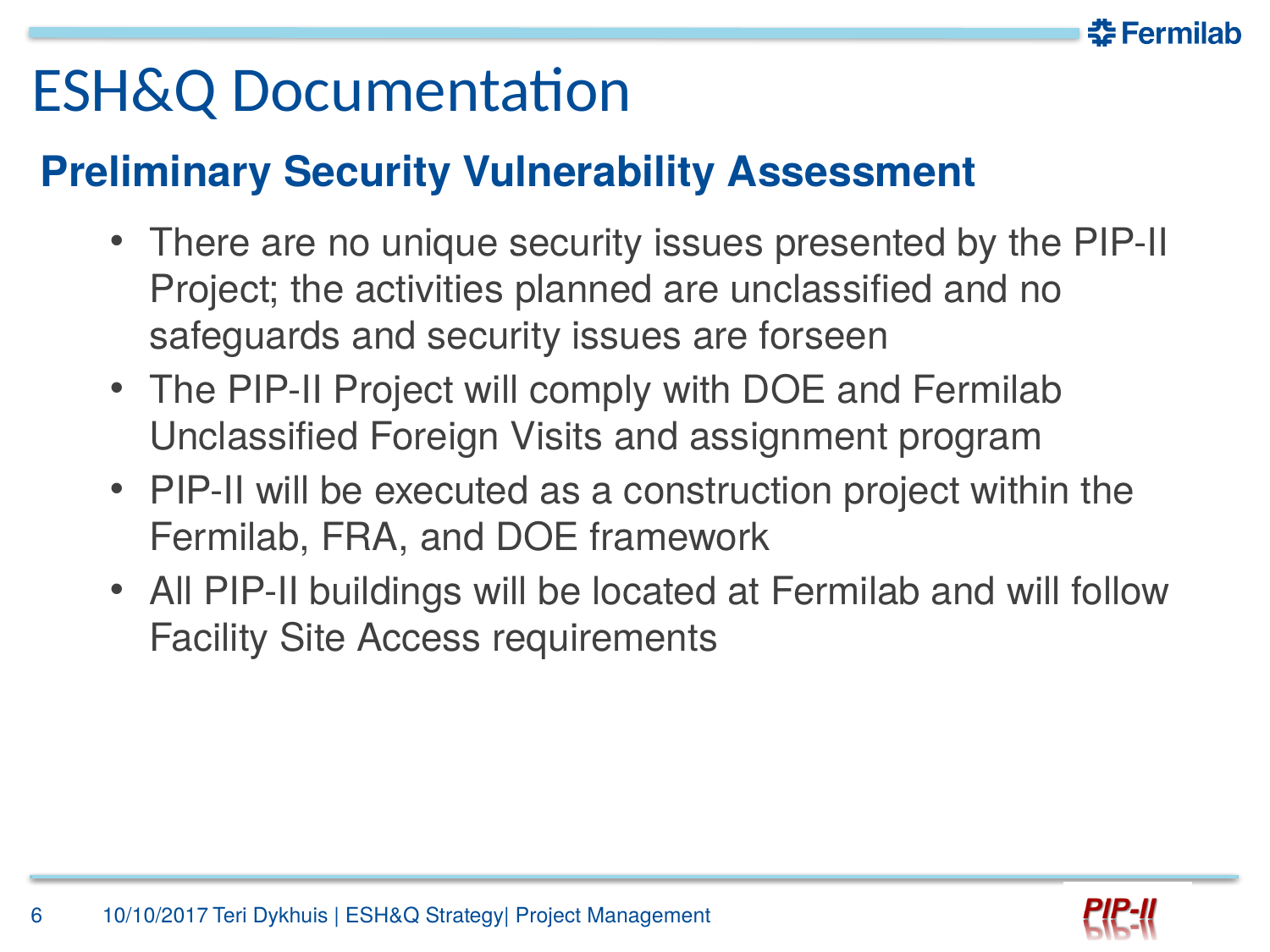

# ESH&Q Documentation
Preliminary Security Vulnerability Assessment
There are no unique security issues presented by the PIP-II Project; the activities planned are unclassified and no safeguards and security issues are forseen
The PIP-II Project will comply with DOE and Fermilab Unclassified Foreign Visits and assignment program
PIP-II will be executed as a construction project within the Fermilab, FRA, and DOE framework
All PIP-II buildings will be located at Fermilab and will follow Facility Site Access requirements

6
10/10/2017
Teri Dykhuis | ESH&Q Strategy| Project Management